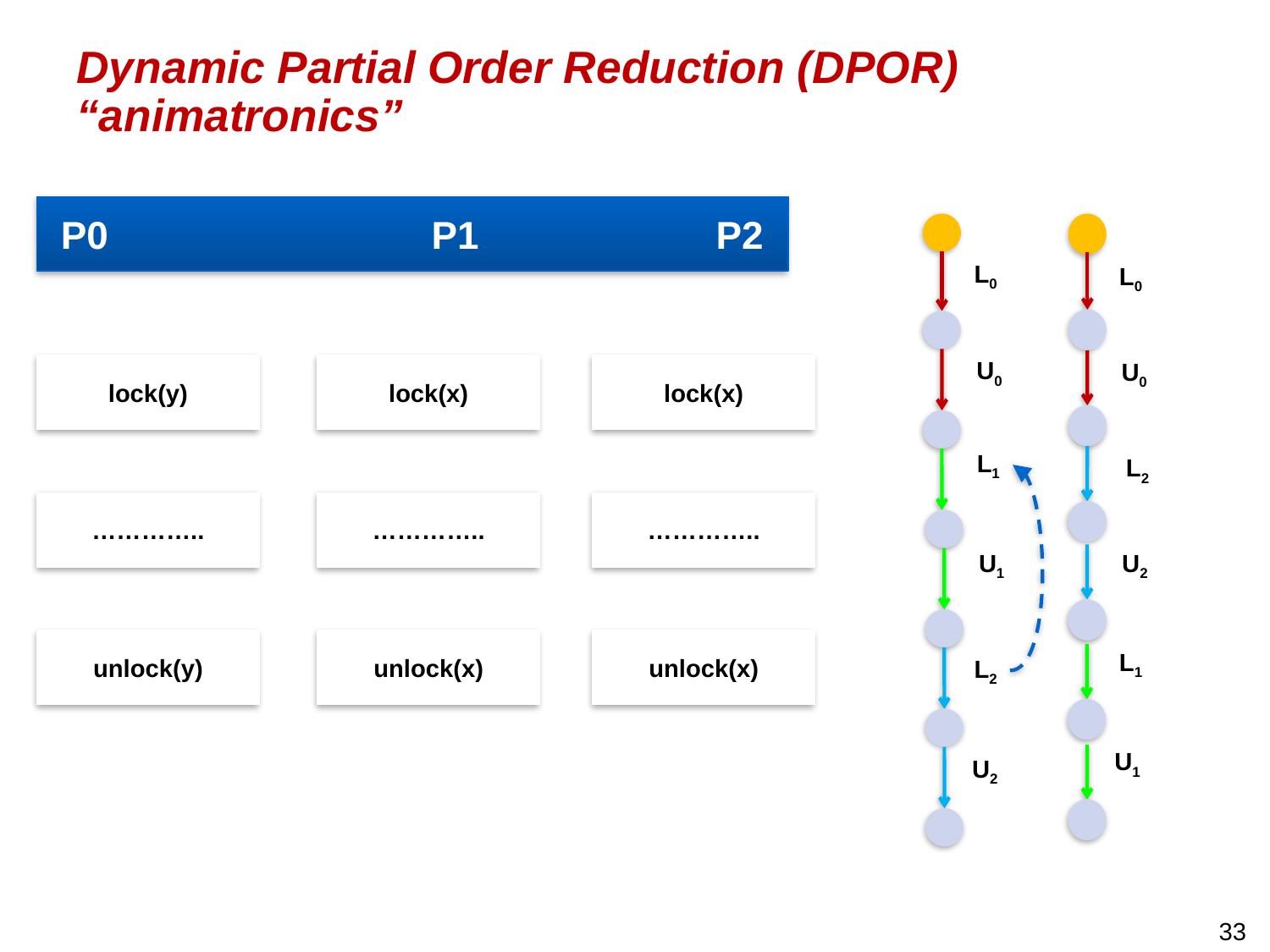

# Dynamic Partial Order Reduction (DPOR) “animatronics”
P0                              P1                      P2

L0
L0

U0
U0
lock(y)
lock(x)
lock(x)

L1
L2
…………..
…………..
…………..

U1
U2

unlock(y)
unlock(x)
unlock(x)
L1
L2

U1
U2

33